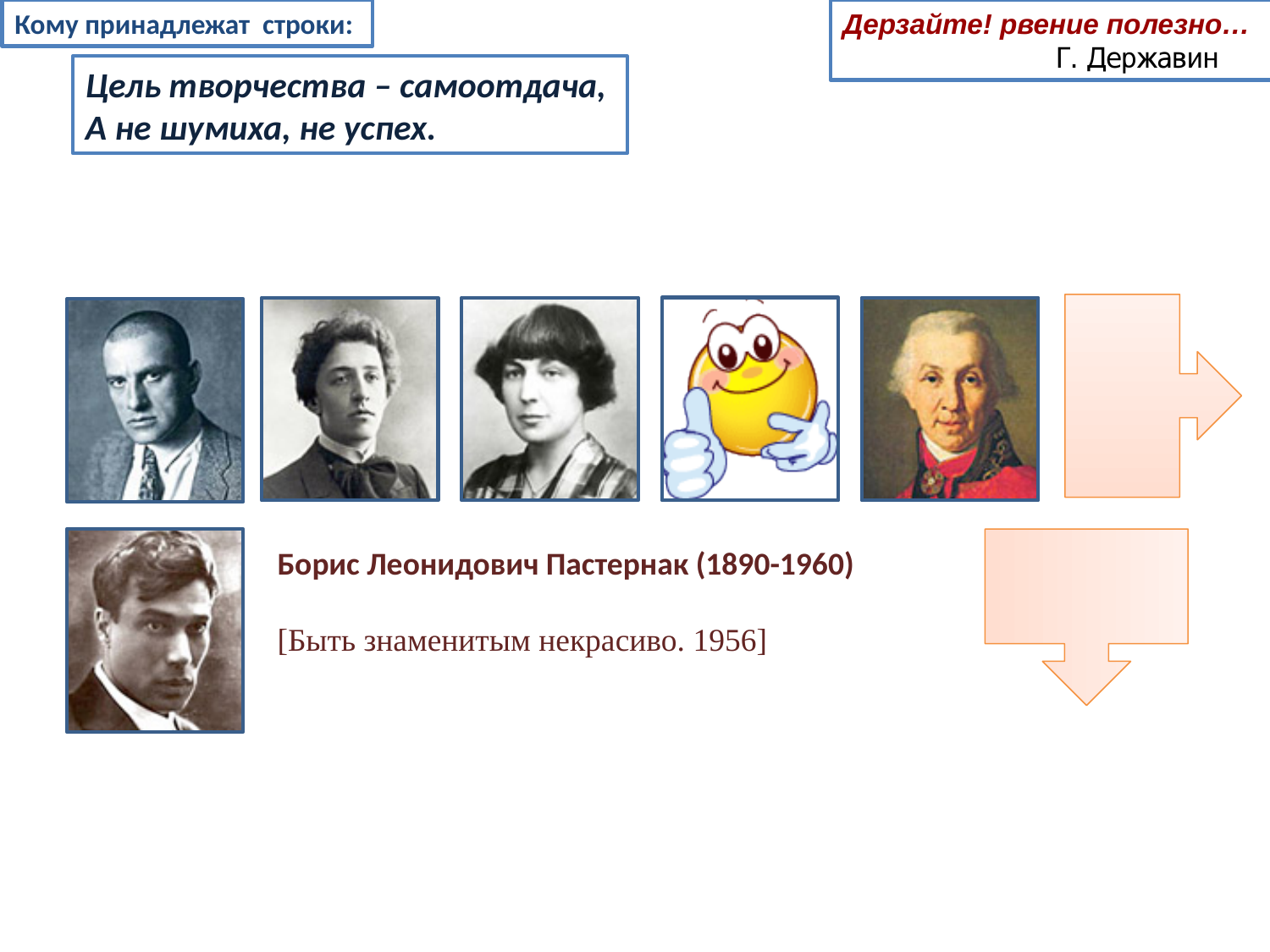

Кому принадлежат  строки:
Дерзайте! рвение полезно…
                        Г. Державин
Цель творчества – самоотдача,
А не шумиха, не успех.

Борис Леонидович Пастернак (1890-1960)

[Быть знаменитым некрасиво. 1956]